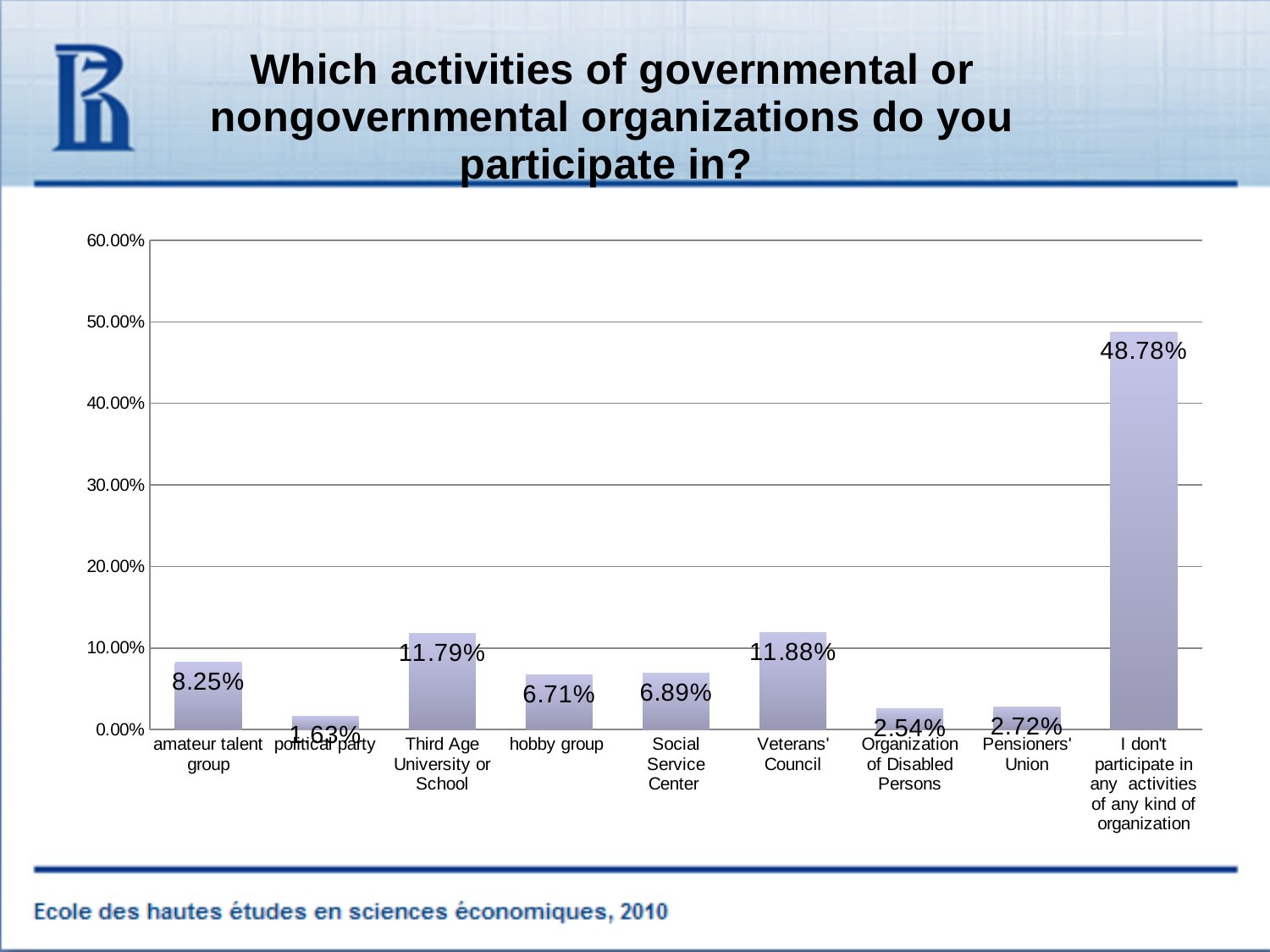

### Chart: Which activities of governmental or nongovernmental organizations do you participate in?

| Category | 12. В деятельности или мероприятиях, каких общественных или государственных организаций, кружков и т.д. Вы участвуете?  |
|---|---|
| amateur talent group | 0.08250226654578423 |
| political party | 0.01631912964641887 |
| Third Age University or School | 0.11786038077969177 |
| hobby group  | 0.06708975521305531 |
| Social Service Center  | 0.06890299184043523 |
| Veterans' Council | 0.1187669990933817 |
| Organization of Disabled Persons | 0.02538531278331825 |
| Pensioners' Union | 0.027198549410698096 |
| I don't participate in any  activities of any kind of organization | 0.48776065276518576 |